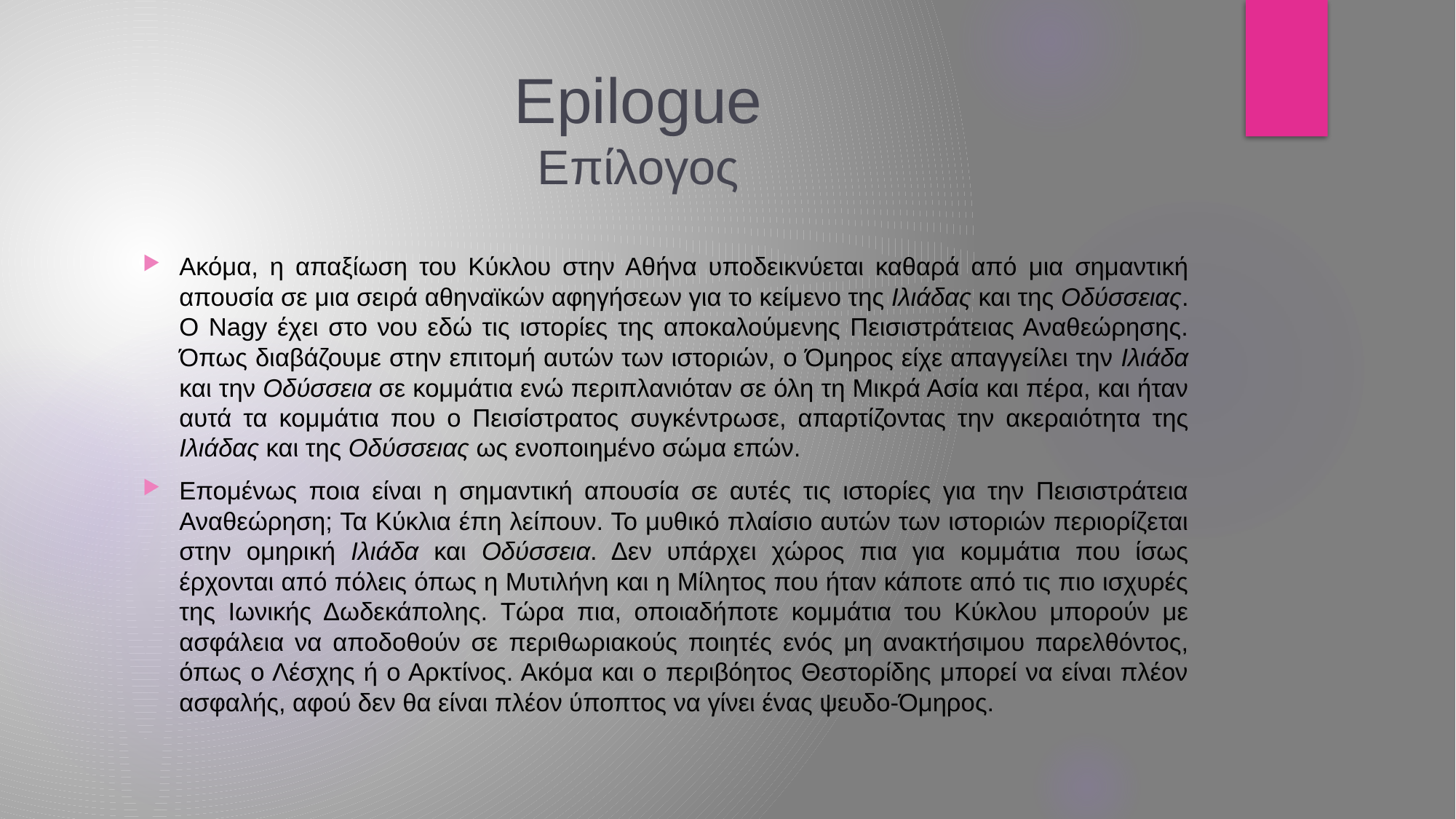

# Epilogue Επίλογος
Ακόμα, η απαξίωση του Κύκλου στην Αθήνα υποδεικνύεται καθαρά από μια σημαντική απουσία σε μια σειρά αθηναϊκών αφηγήσεων για το κείμενο της Ιλιάδας και της Οδύσσειας. Ο Nagy έχει στο νου εδώ τις ιστορίες της αποκαλούμενης Πεισιστράτειας Αναθεώρησης. Όπως διαβάζουμε στην επιτομή αυτών των ιστοριών, ο Όμηρος είχε απαγγείλει την Ιλιάδα και την Οδύσσεια σε κομμάτια ενώ περιπλανιόταν σε όλη τη Μικρά Ασία και πέρα, και ήταν αυτά τα κομμάτια που ο Πεισίστρατος συγκέντρωσε, απαρτίζοντας την ακεραιότητα της Ιλιάδας και της Οδύσσειας ως ενοποιημένο σώμα επών.
Επομένως ποια είναι η σημαντική απουσία σε αυτές τις ιστορίες για την Πεισιστράτεια Αναθεώρηση; Τα Κύκλια έπη λείπουν. Το μυθικό πλαίσιο αυτών των ιστοριών περιορίζεται στην ομηρική Ιλιάδα και Οδύσσεια. Δεν υπάρχει χώρος πια για κομμάτια που ίσως έρχονται από πόλεις όπως η Μυτιλήνη και η Μίλητος που ήταν κάποτε από τις πιο ισχυρές της Ιωνικής Δωδεκάπολης. Tώρα πια, οποιαδήποτε κομμάτια του Κύκλου μπορούν με ασφάλεια να αποδοθούν σε περιθωριακούς ποιητές ενός μη ανακτήσιμου παρελθόντος, όπως ο Λέσχης ή ο Αρκτίνος. Ακόμα και ο περιβόητος Θεστορίδης μπορεί να είναι πλέον ασφαλής, αφού δεν θα είναι πλέον ύποπτος να γίνει ένας ψευδο-Όμηρος.